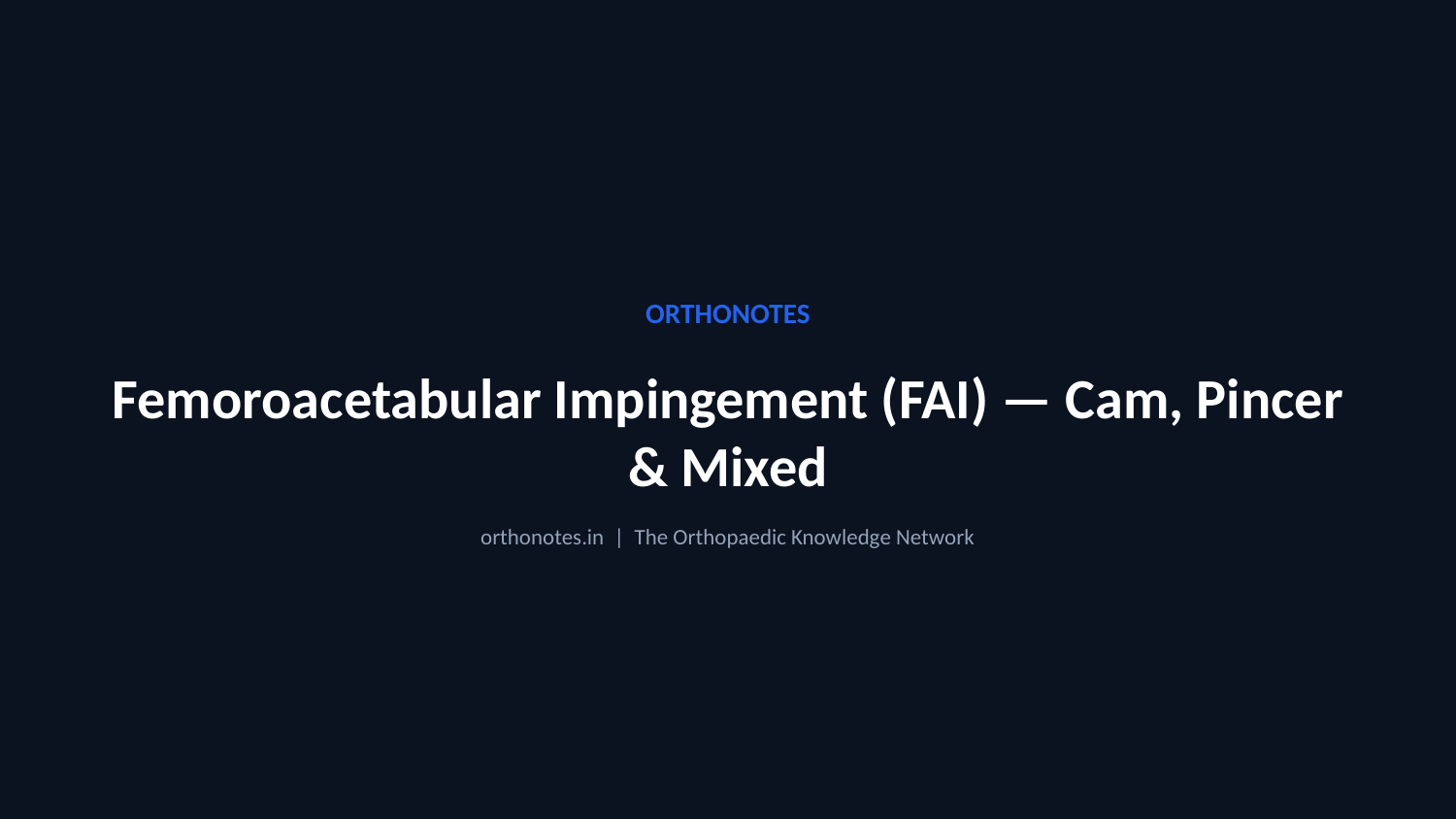

ORTHONOTES
Femoroacetabular Impingement (FAI) — Cam, Pincer & Mixed
orthonotes.in  |  The Orthopaedic Knowledge Network